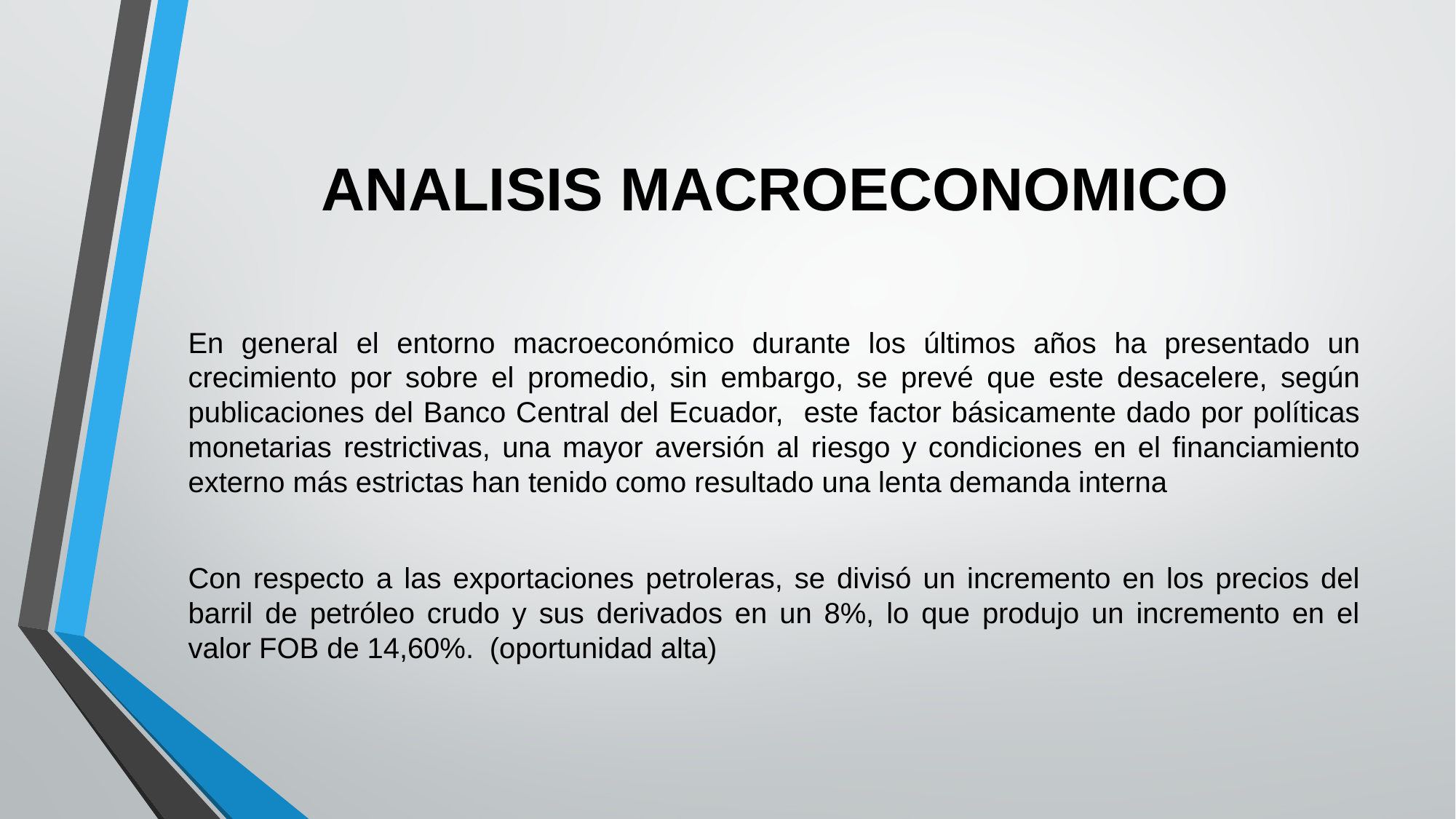

# ANALISIS MACROECONOMICO
En general el entorno macroeconómico durante los últimos años ha presentado un crecimiento por sobre el promedio, sin embargo, se prevé que este desacelere, según publicaciones del Banco Central del Ecuador,  este factor básicamente dado por políticas monetarias restrictivas, una mayor aversión al riesgo y condiciones en el financiamiento externo más estrictas han tenido como resultado una lenta demanda interna

Con respecto a las exportaciones petroleras, se divisó un incremento en los precios del barril de petróleo crudo y sus derivados en un 8%, lo que produjo un incremento en el valor FOB de 14,60%.  (oportunidad alta)